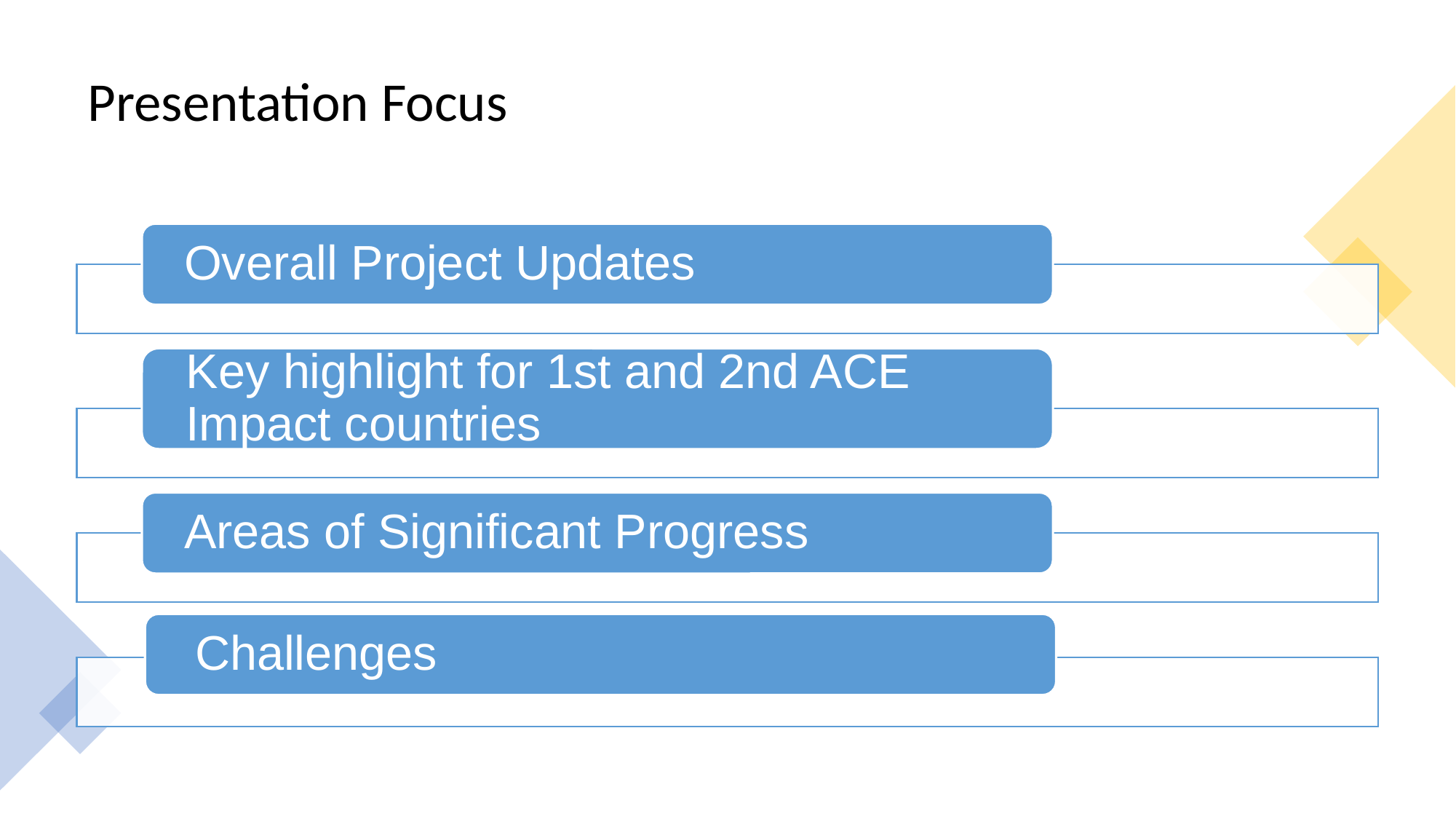

# Presentation Focus

Overall Project Updates
Key highlight for 1st and 2nd ACE Impact countries
Areas of Significant Progress
 Challenges